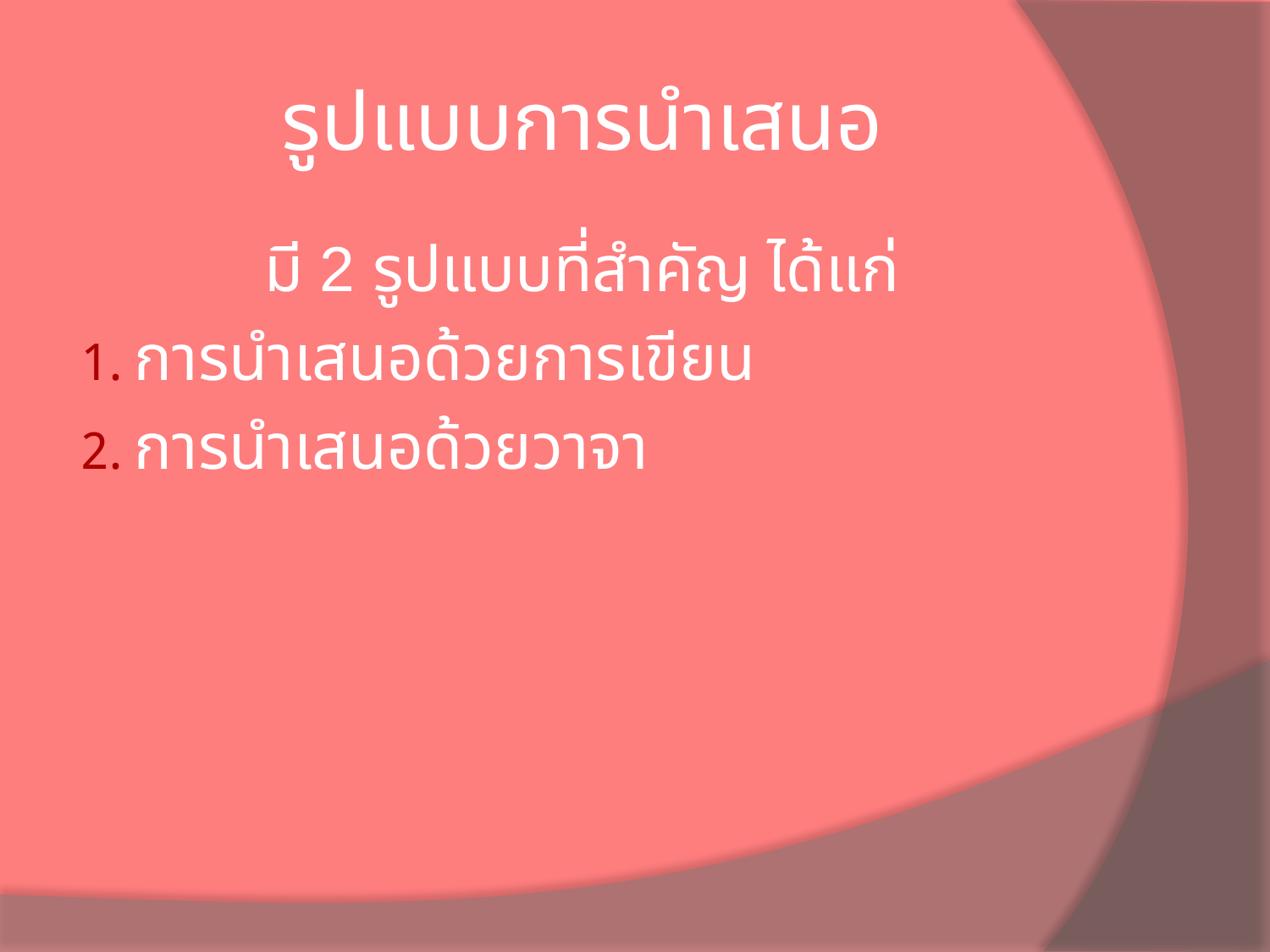

# รูปแบบการนำเสนอ
มี 2 รูปแบบที่สำคัญ ได้แก่
การนำเสนอด้วยการเขียน
การนำเสนอด้วยวาจา